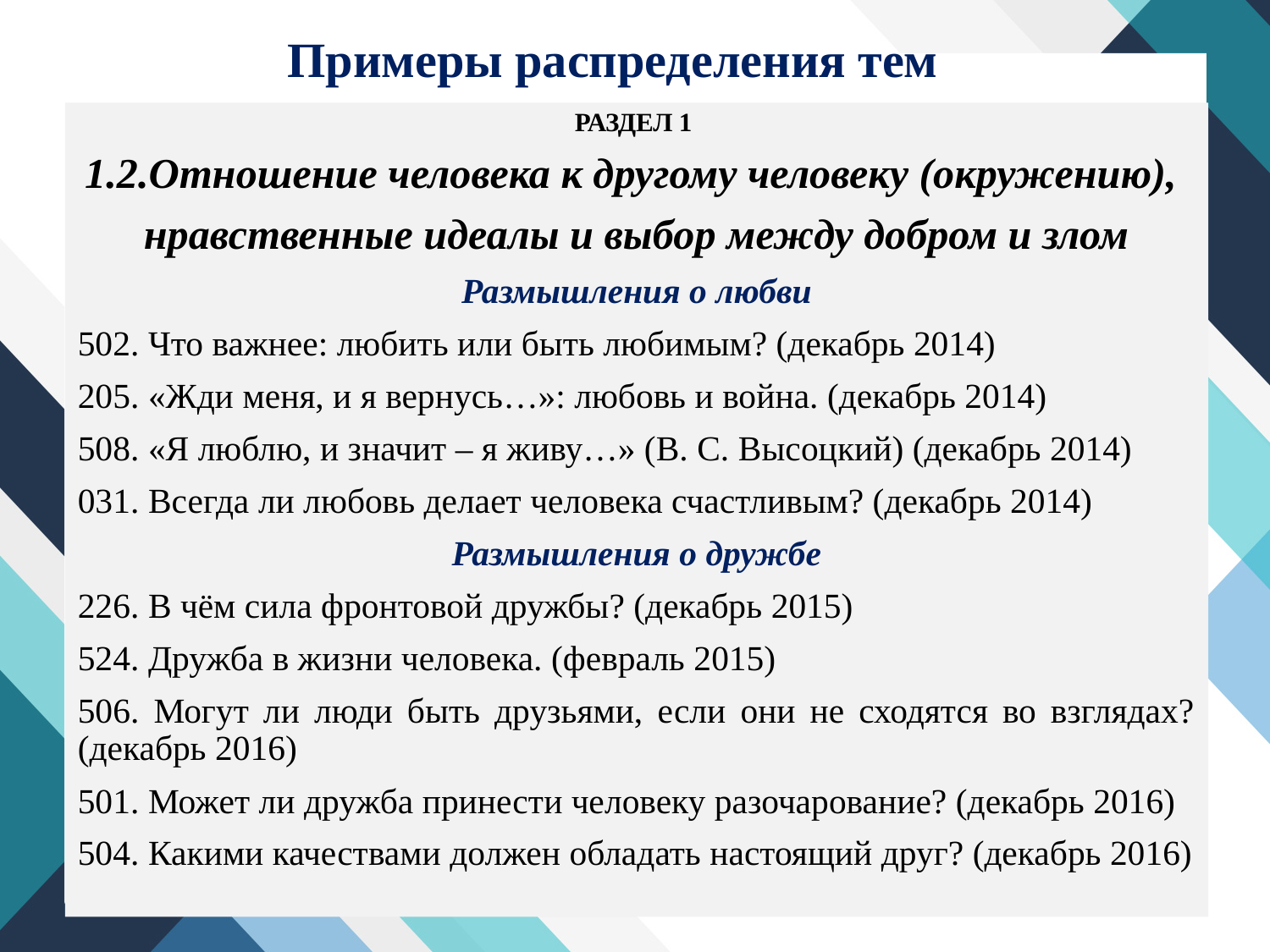

# Примеры распределения тем
РАЗДЕЛ 1
1.2.Отношение человека к другому человеку (окружению),
нравственные идеалы и выбор между добром и злом
Размышления о любви
502. Что важнее: любить или быть любимым? (декабрь 2014)
205. «Жди меня, и я вернусь…»: любовь и война. (декабрь 2014)
508. «Я люблю, и значит – я живу…» (В. С. Высоцкий) (декабрь 2014)
031. Всегда ли любовь делает человека счастливым? (декабрь 2014)
Размышления о дружбе
226. В чём сила фронтовой дружбы? (декабрь 2015)
524. Дружба в жизни человека. (февраль 2015)
506. Могут ли люди быть друзьями, если они не сходятся во взглядах? (декабрь 2016)
501. Может ли дружба принести человеку разочарование? (декабрь 2016)
504. Какими качествами должен обладать настоящий друг? (декабрь 2016)